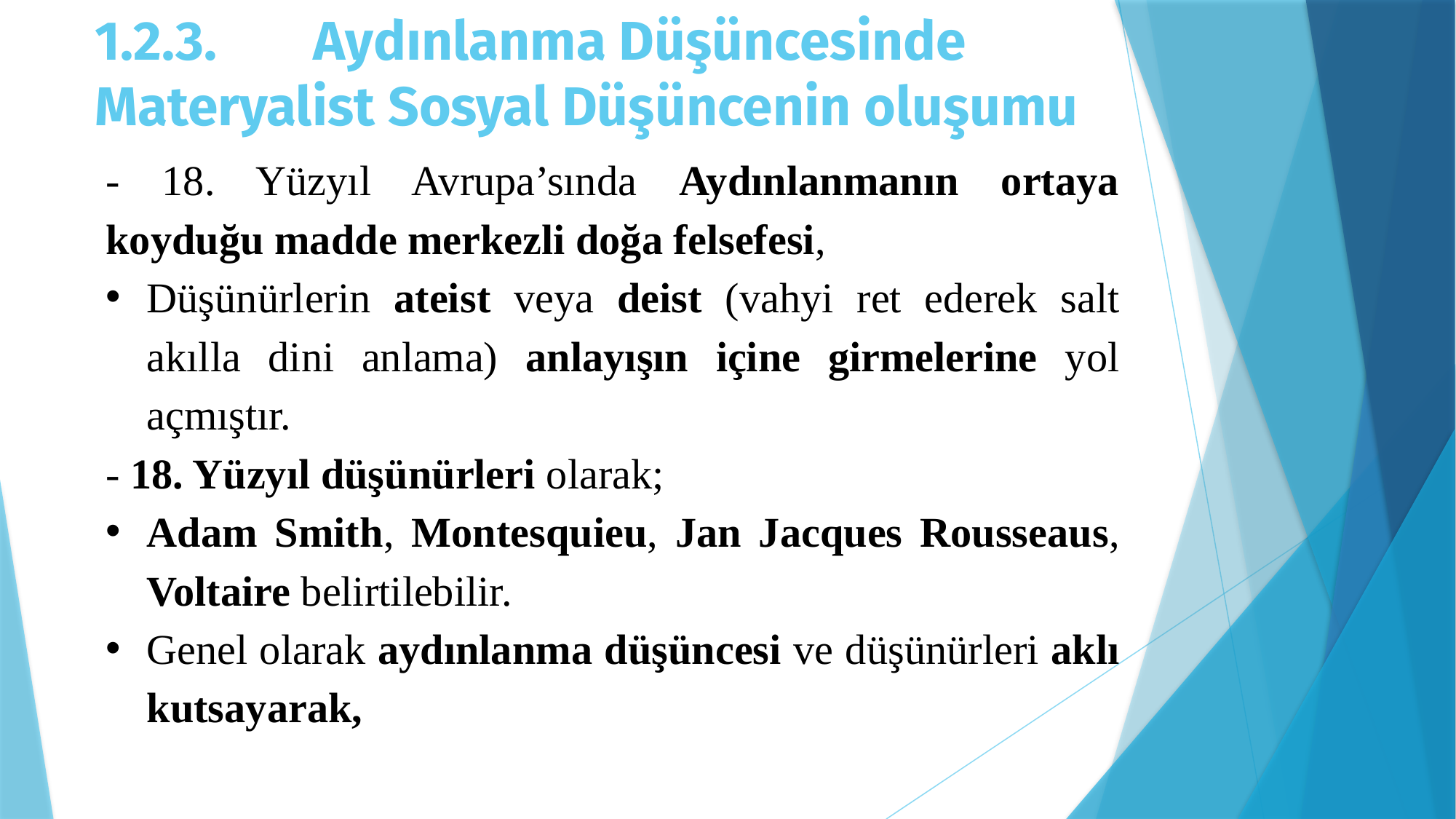

# 1.2.3.	Aydınlanma Düşüncesinde Materyalist Sosyal Düşüncenin oluşumu
- 18. Yüzyıl Avrupa’sında Aydınlanmanın ortaya koyduğu madde merkezli doğa felsefesi,
Düşünürlerin ateist veya deist (vahyi ret ederek salt akılla dini anlama) anlayışın içine girmelerine yol açmıştır.
- 18. Yüzyıl düşünürleri olarak;
Adam Smith, Montesquieu, Jan Jacques Rousseaus, Voltaire belirtilebilir.
Genel olarak aydınlanma düşüncesi ve düşünürleri aklı kutsayarak,